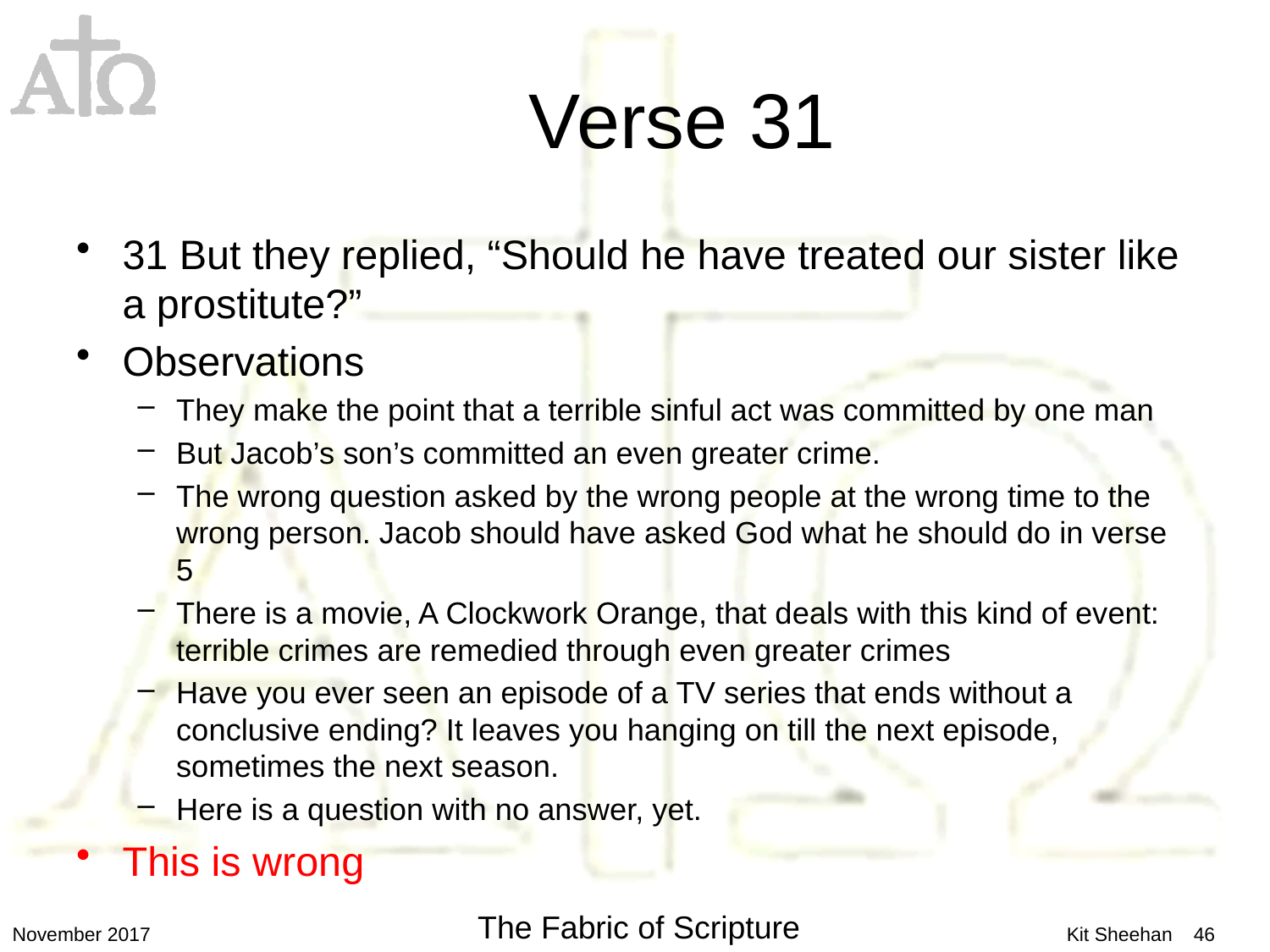

# Verse 31
31 But they replied, “Should he have treated our sister like a prostitute?”
Observations
They make the point that a terrible sinful act was committed by one man
But Jacob’s son’s committed an even greater crime.
The wrong question asked by the wrong people at the wrong time to the wrong person. Jacob should have asked God what he should do in verse 5
There is a movie, A Clockwork Orange, that deals with this kind of event: terrible crimes are remedied through even greater crimes
Have you ever seen an episode of a TV series that ends without a conclusive ending? It leaves you hanging on till the next episode, sometimes the next season.
Here is a question with no answer, yet.
This is wrong